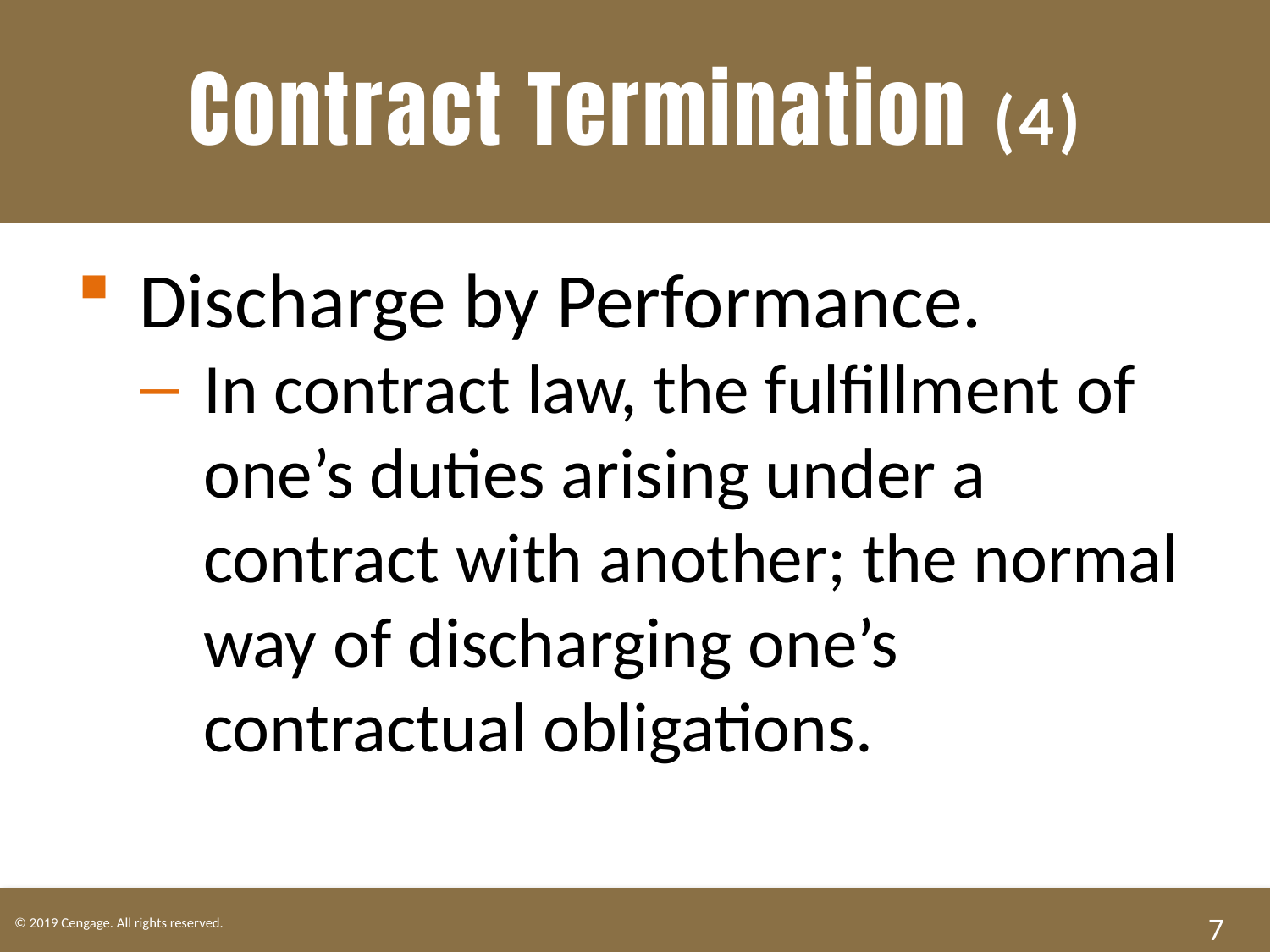

# Contract Termination (4)
Discharge by Performance.
In contract law, the fulfillment of one’s duties arising under a contract with another; the normal way of discharging one’s contractual obligations.
7